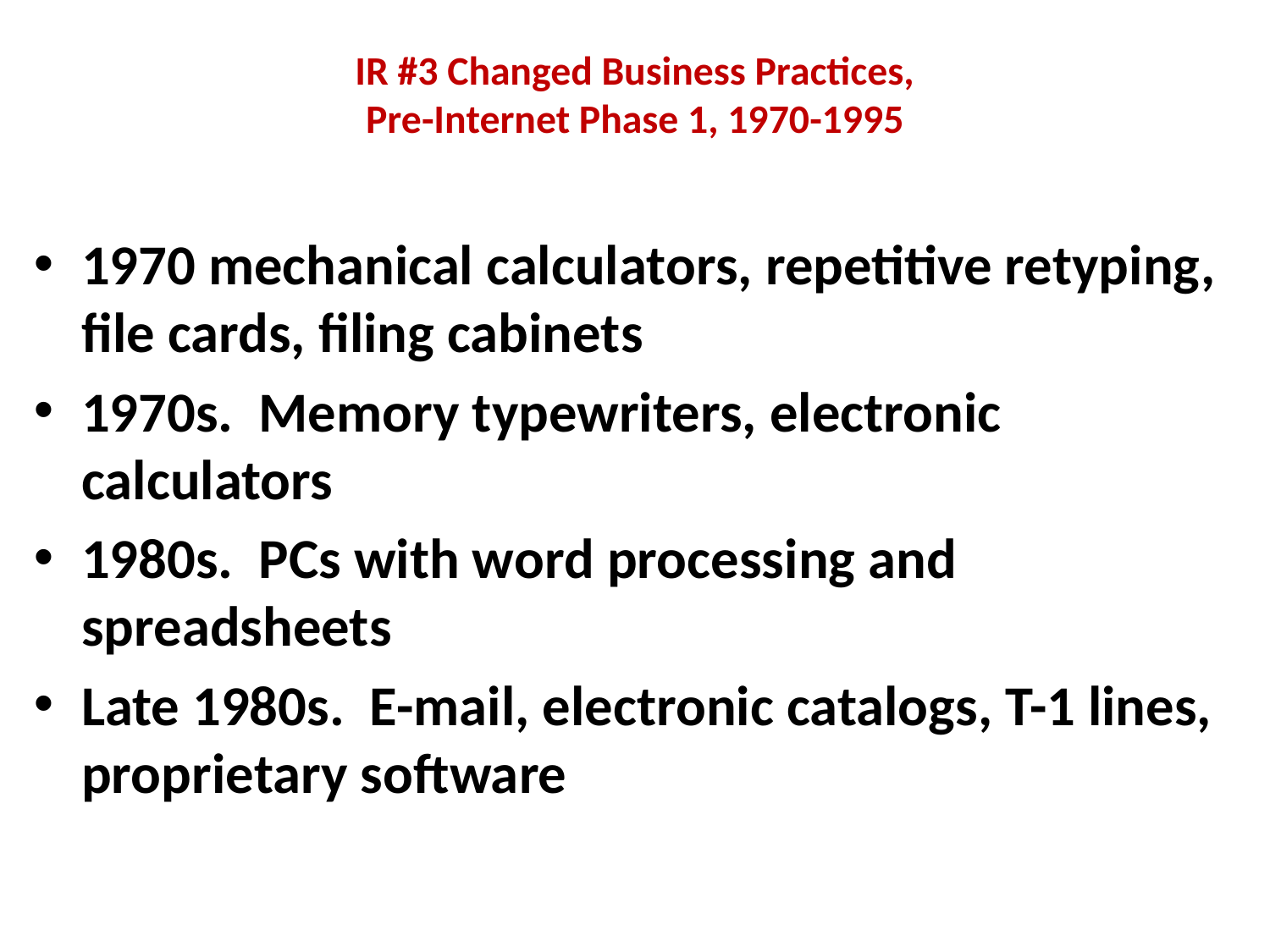

# IR #3 Changed Business Practices, Pre-Internet Phase 1, 1970-1995
1970 mechanical calculators, repetitive retyping, file cards, filing cabinets
1970s.  Memory typewriters, electronic calculators
1980s.  PCs with word processing and spreadsheets
Late 1980s.  E-mail, electronic catalogs, T-1 lines, proprietary software